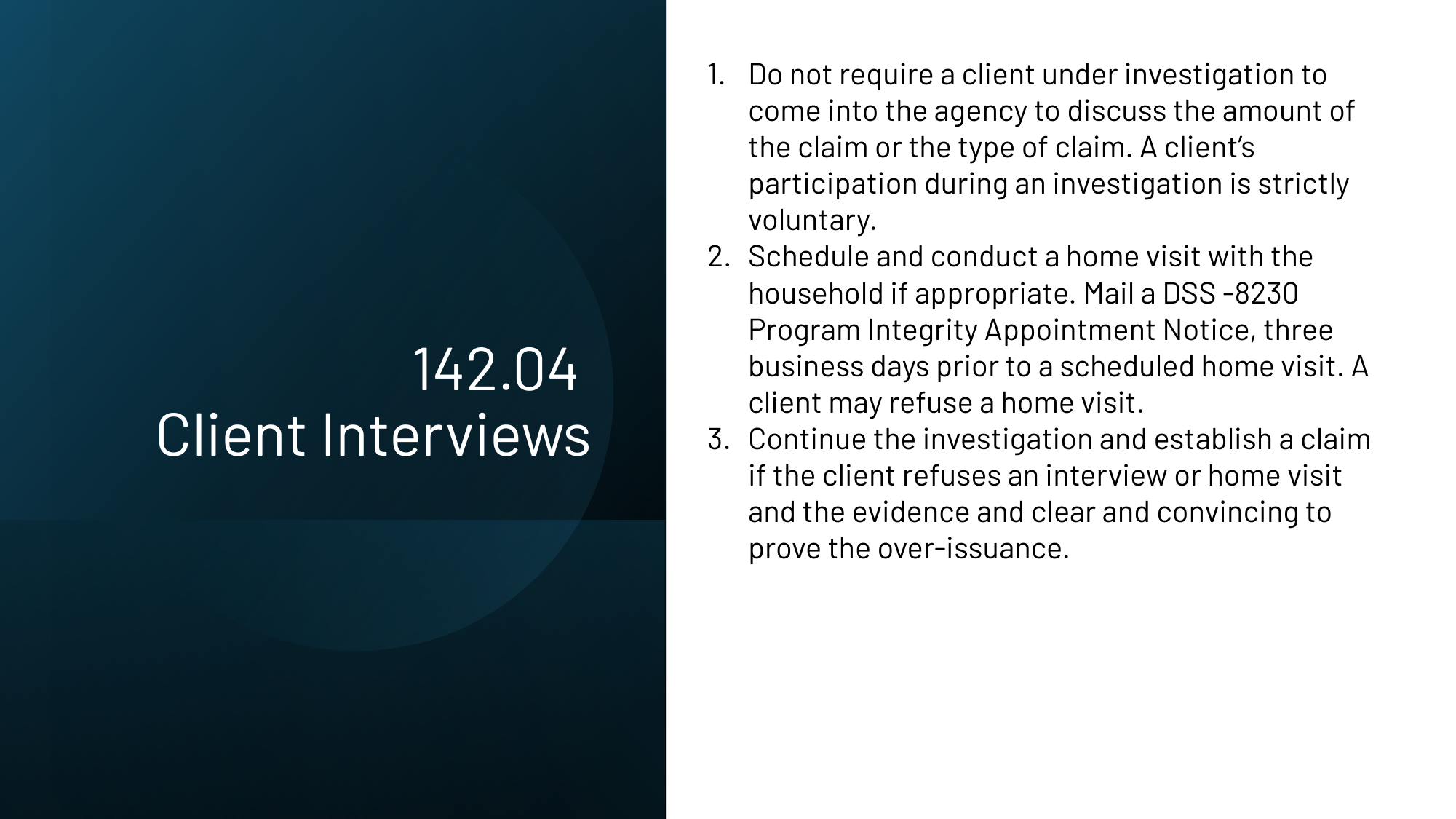

Do not require a client under investigation to come into the agency to discuss the amount of the claim or the type of claim. A client’s participation during an investigation is strictly voluntary.
Schedule and conduct a home visit with the household if appropriate. Mail a DSS -8230 Program Integrity Appointment Notice, three business days prior to a scheduled home visit. A client may refuse a home visit.
Continue the investigation and establish a claim if the client refuses an interview or home visit and the evidence and clear and convincing to prove the over-issuance.

# 142.04 Client Interviews